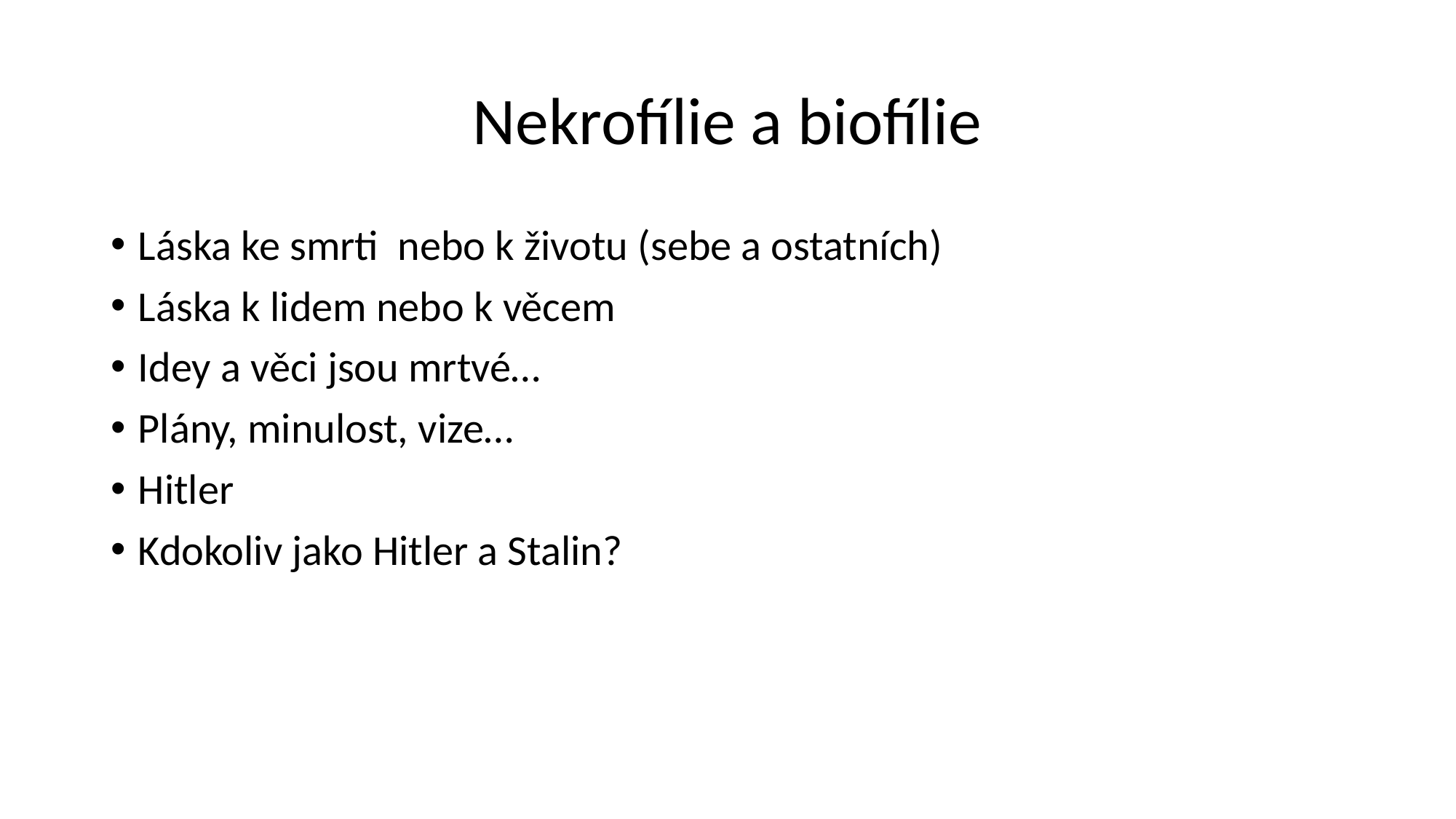

# Nekrofílie a biofílie
Láska ke smrti  nebo k životu (sebe a ostatních)
Láska k lidem nebo k věcem
Idey a věci jsou mrtvé…
Plány, minulost, vize…
Hitler
Kdokoliv jako Hitler a Stalin?